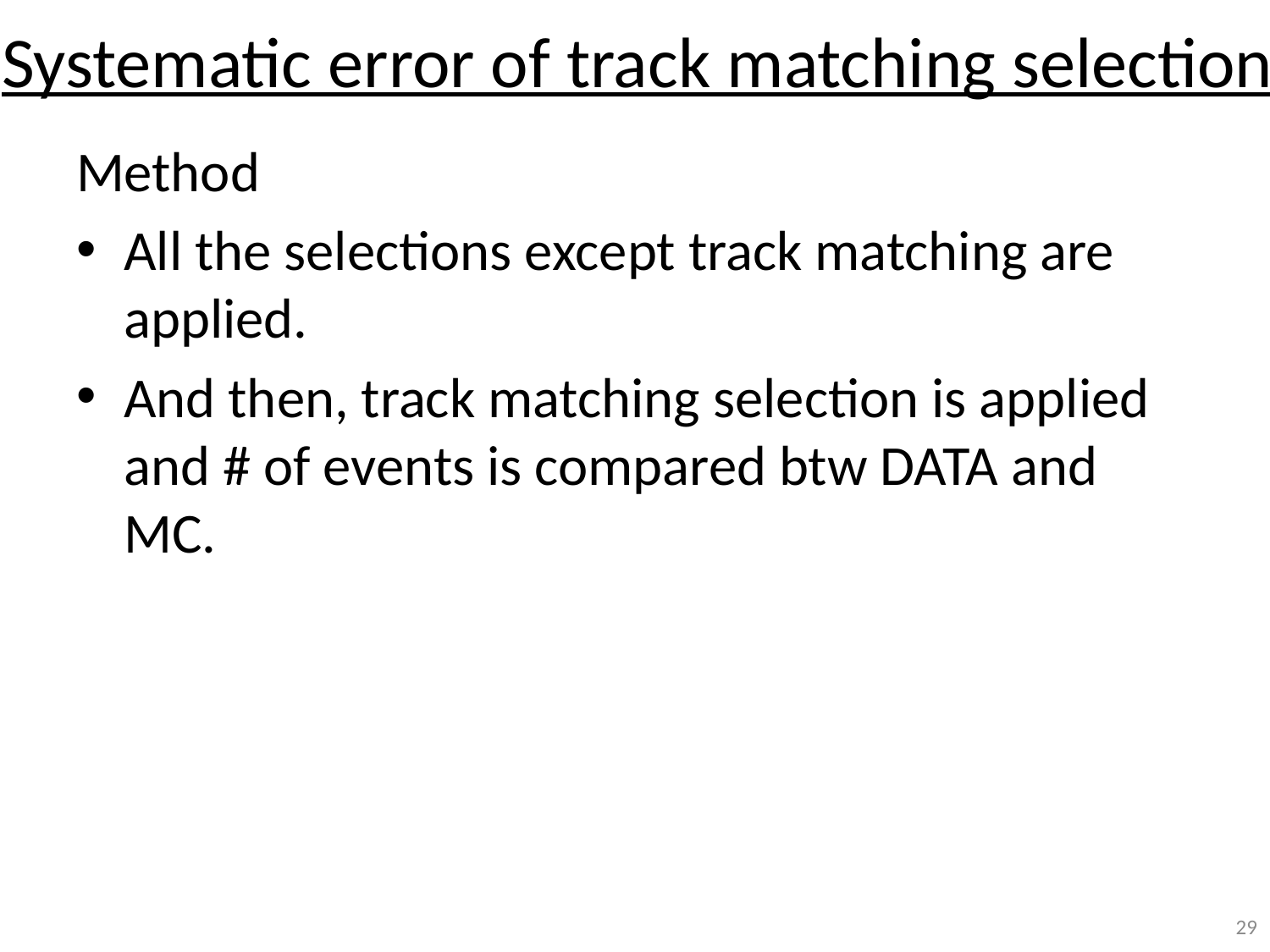

Systematic error of track matching selection
Method
All the selections except track matching are applied.
And then, track matching selection is applied and # of events is compared btw DATA and MC.
29